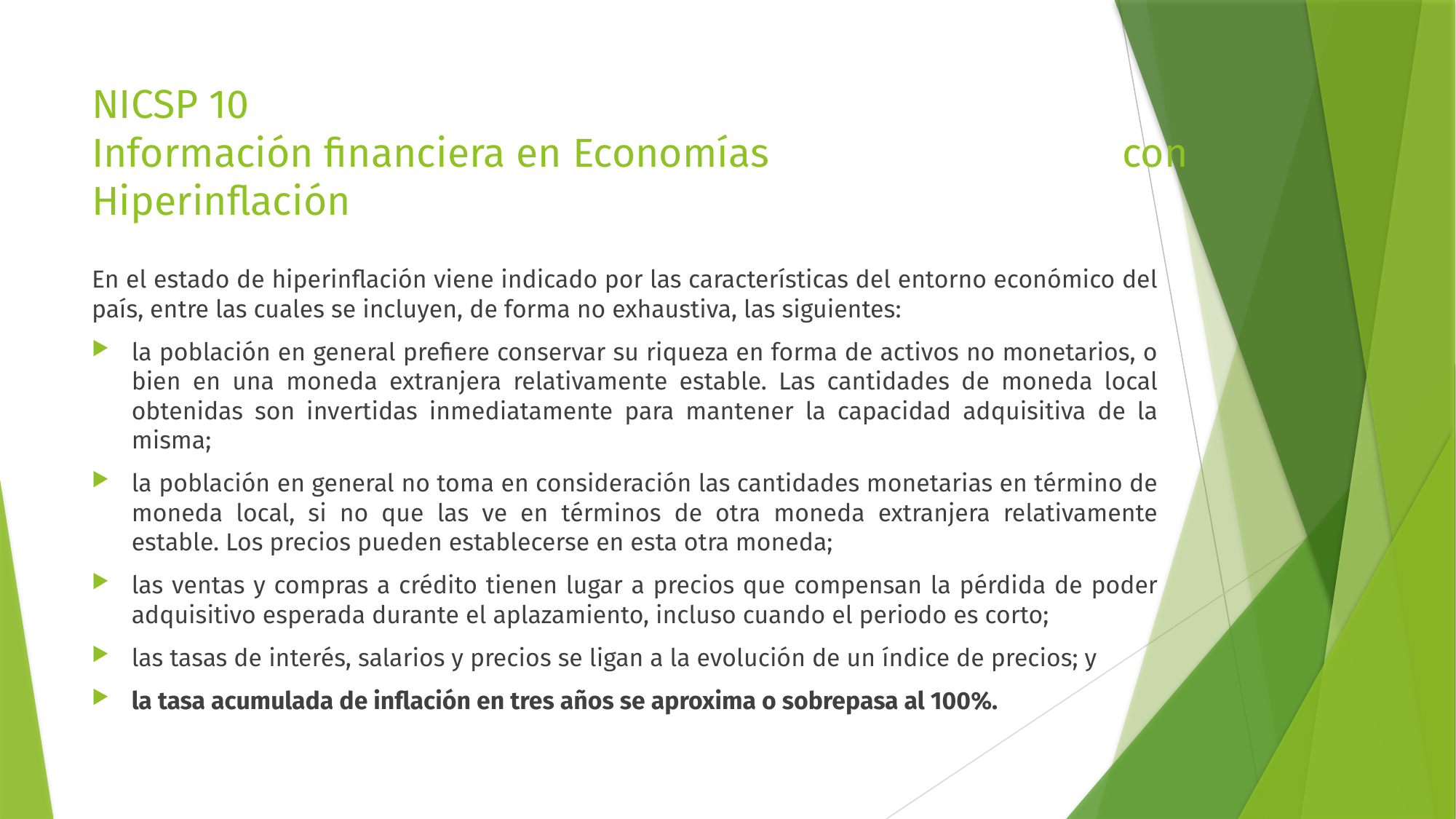

# NICSP 10 Información financiera en Economías                                 con Hiperinflación
En el estado de hiperinflación viene indicado por las características del entorno económico del país, entre las cuales se incluyen, de forma no exhaustiva, las siguientes:
la población en general prefiere conservar su riqueza en forma de activos no monetarios, o bien en una moneda extranjera relativamente estable. Las cantidades de moneda local obtenidas son invertidas inmediatamente para mantener la capacidad adquisitiva de la misma;
la población en general no toma en consideración las cantidades monetarias en término de moneda local, si no que las ve en términos de otra moneda extranjera relativamente estable. Los precios pueden establecerse en esta otra moneda;
las ventas y compras a crédito tienen lugar a precios que compensan la pérdida de poder adquisitivo esperada durante el aplazamiento, incluso cuando el periodo es corto;
las tasas de interés, salarios y precios se ligan a la evolución de un índice de precios; y
la tasa acumulada de inflación en tres años se aproxima o sobrepasa al 100%.